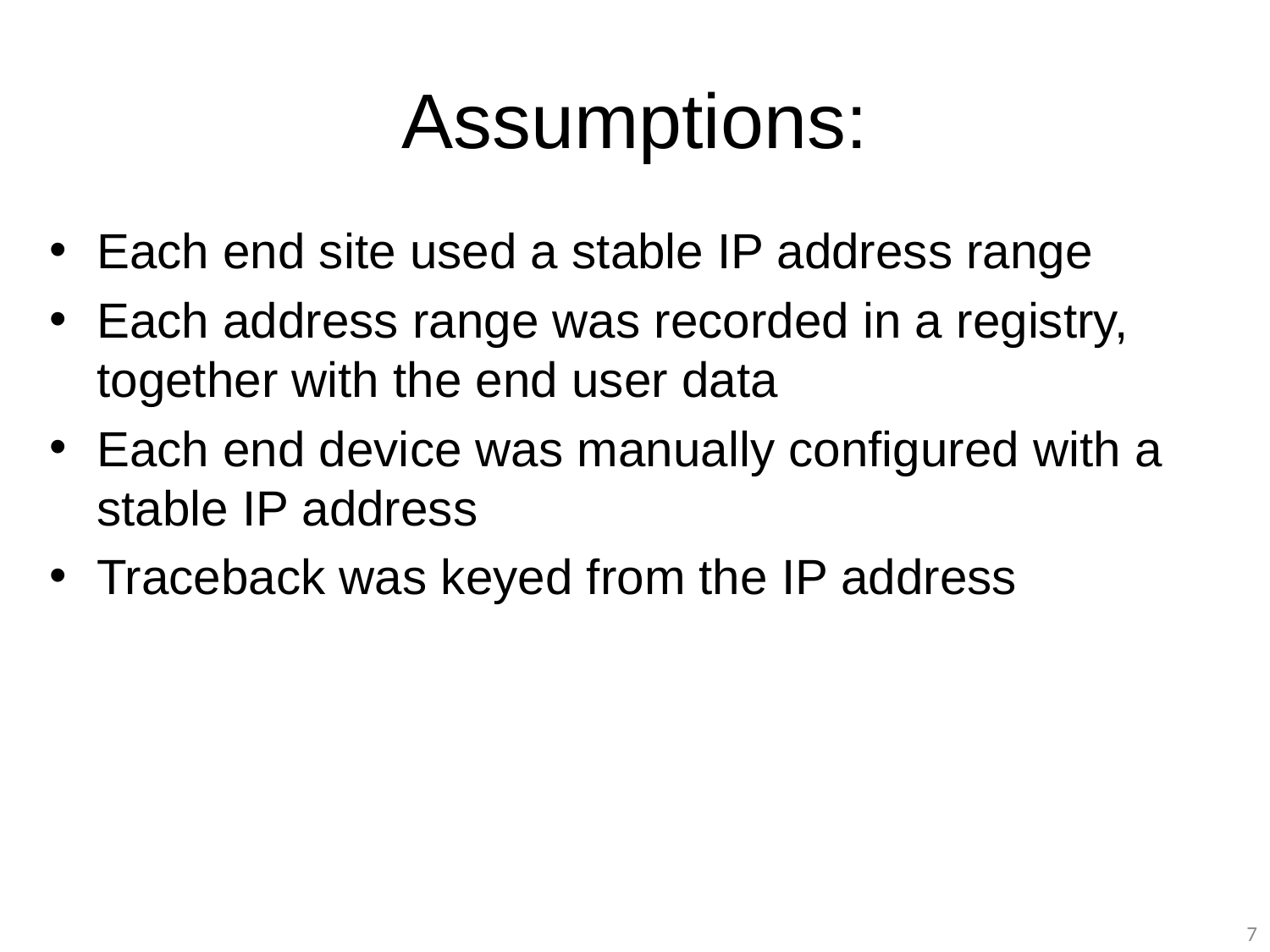

# Assumptions:
Each end site used a stable IP address range
Each address range was recorded in a registry, together with the end user data
Each end device was manually configured with a stable IP address
Traceback was keyed from the IP address

7